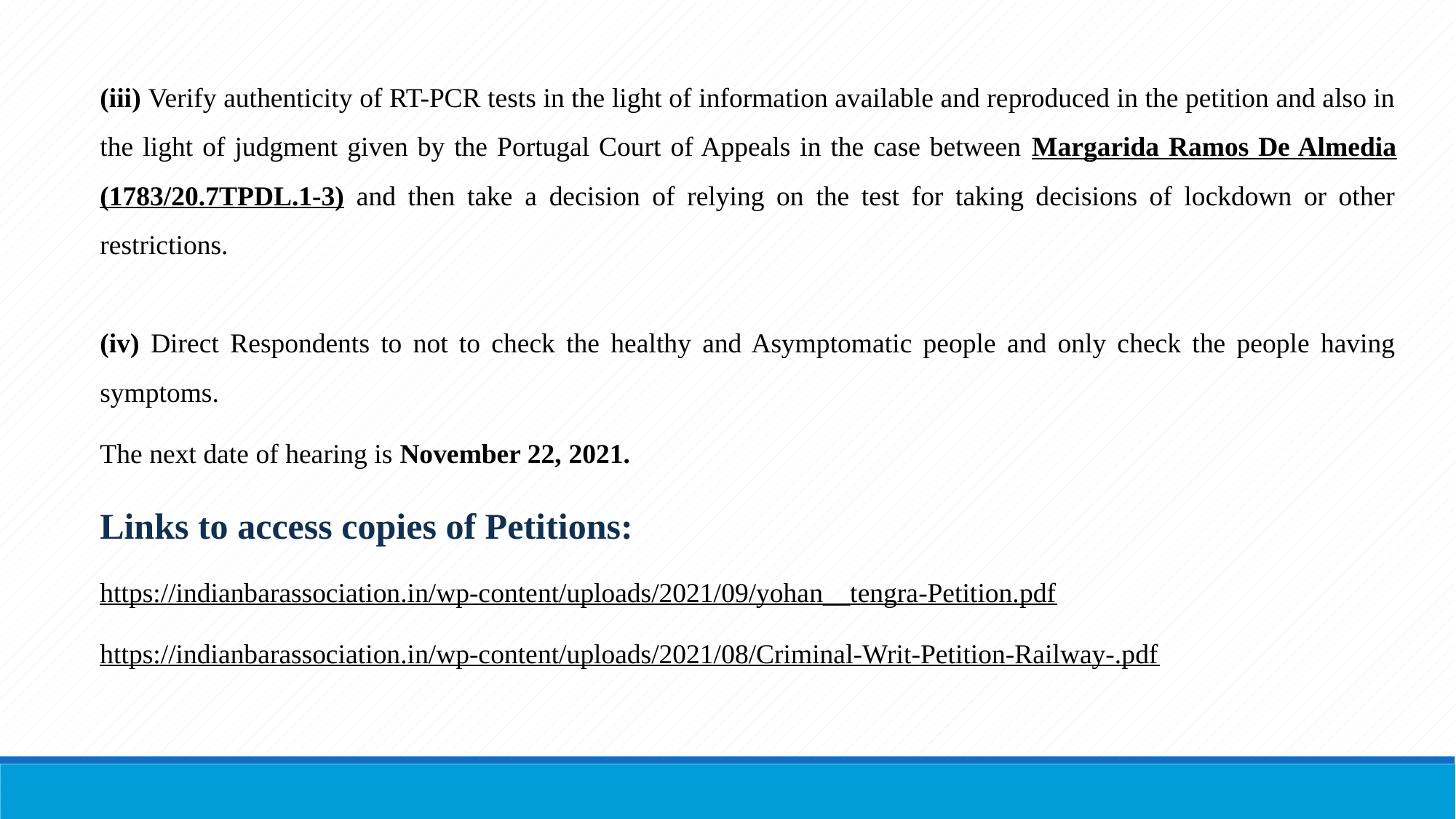

(iii) Verify authenticity of RT-PCR tests in the light of information available and reproduced in the petition and also in the light of judgment given by the Portugal Court of Appeals in the case between Margarida Ramos De Almedia (1783/20.7TPDL.1-3) and then take a decision of relying on the test for taking decisions of lockdown or other restrictions.

(iv) Direct Respondents to not to check the healthy and Asymptomatic people and only check the people having symptoms.
The next date of hearing is November 22, 2021.
Links to access copies of Petitions:
https://indianbarassociation.in/wp-content/uploads/2021/09/yohan__tengra-Petition.pdf
https://indianbarassociation.in/wp-content/uploads/2021/08/Criminal-Writ-Petition-Railway-.pdf